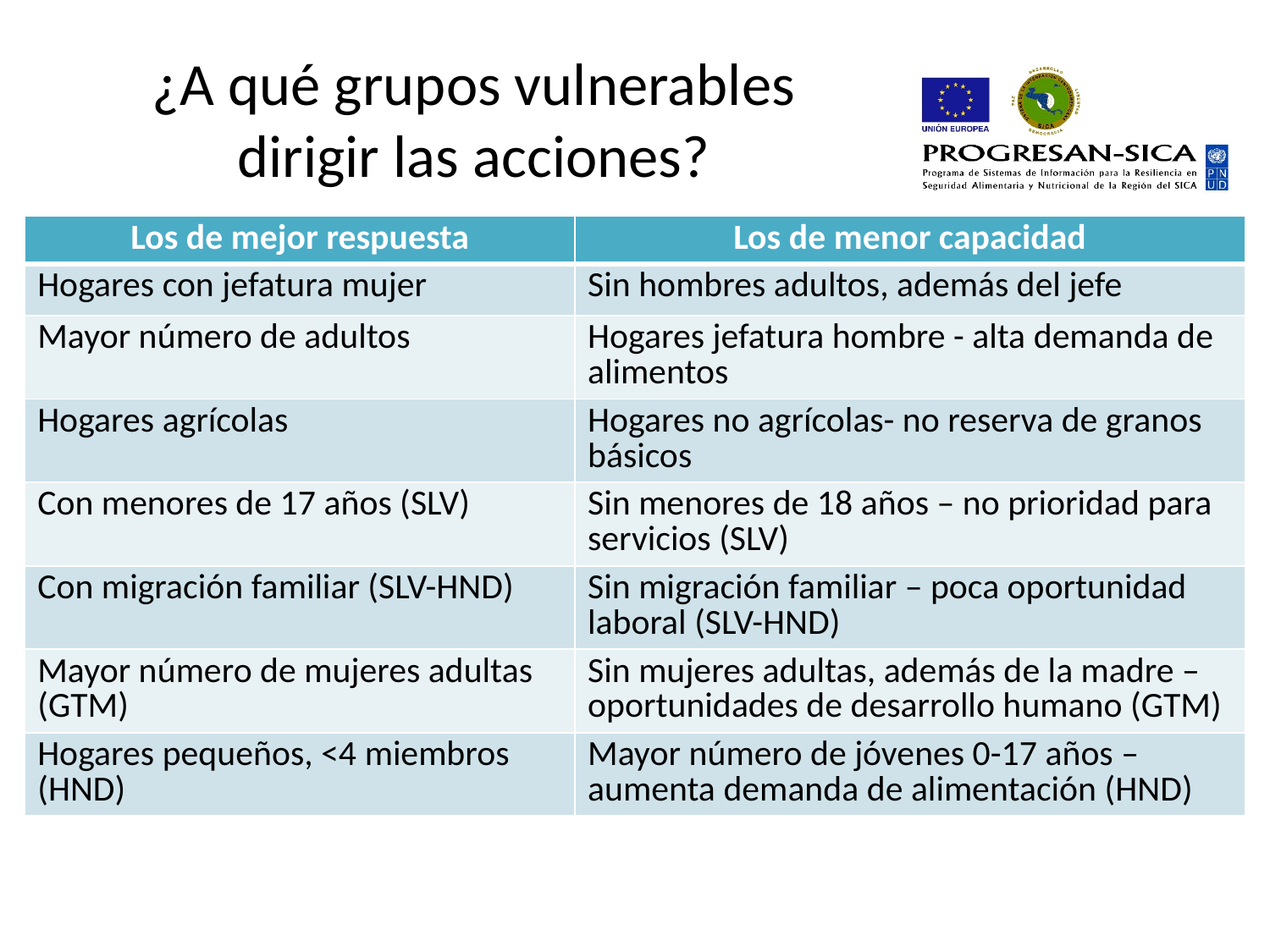

# ¿A qué grupos vulnerables dirigir las acciones?
| Los de mejor respuesta | Los de menor capacidad |
| --- | --- |
| Hogares con jefatura mujer | Sin hombres adultos, además del jefe |
| Mayor número de adultos | Hogares jefatura hombre - alta demanda de alimentos |
| Hogares agrícolas | Hogares no agrícolas- no reserva de granos básicos |
| Con menores de 17 años (SLV) | Sin menores de 18 años – no prioridad para servicios (SLV) |
| Con migración familiar (SLV-HND) | Sin migración familiar – poca oportunidad laboral (SLV-HND) |
| Mayor número de mujeres adultas (GTM) | Sin mujeres adultas, además de la madre – oportunidades de desarrollo humano (GTM) |
| Hogares pequeños, <4 miembros (HND) | Mayor número de jóvenes 0-17 años – aumenta demanda de alimentación (HND) |